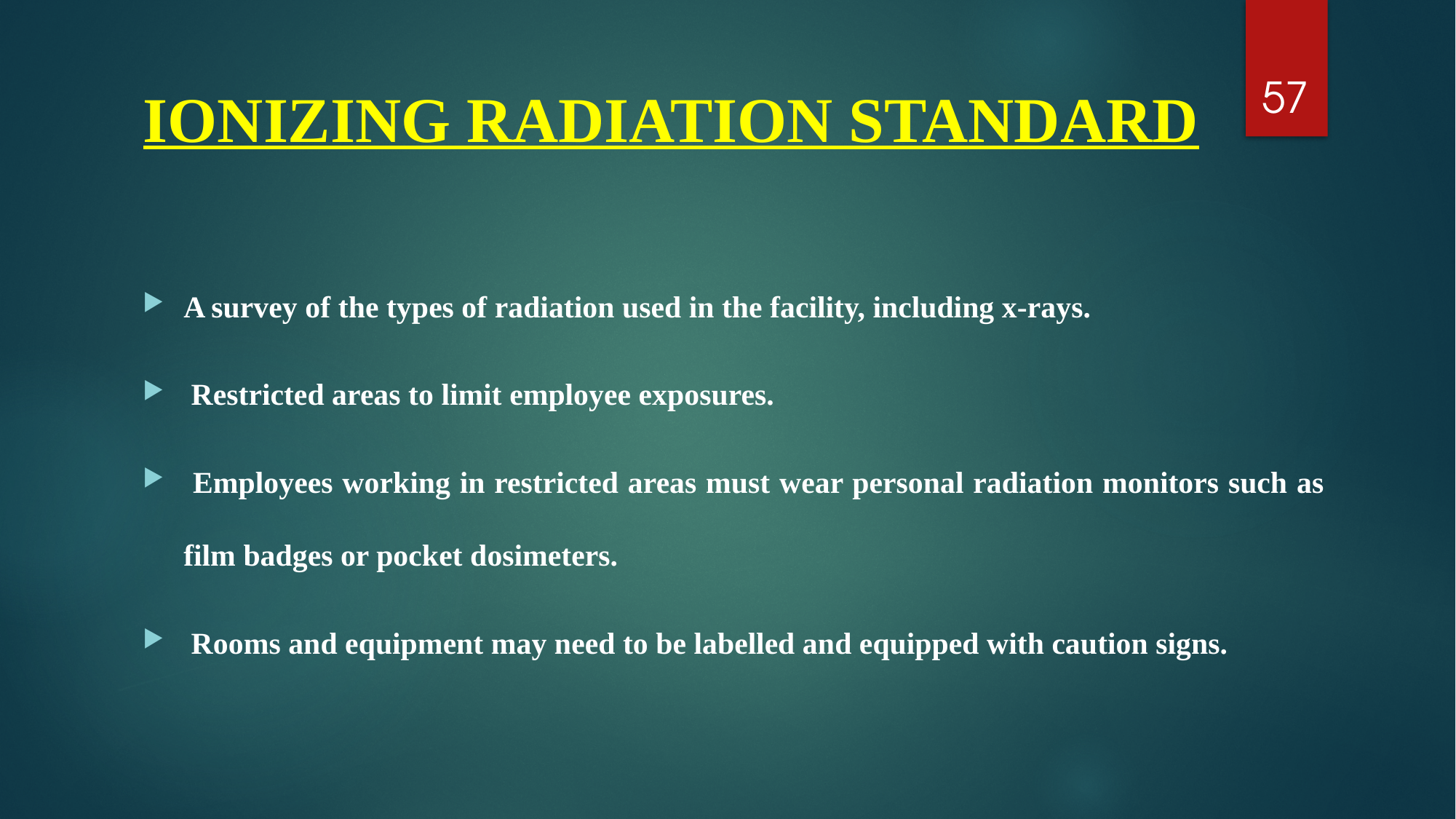

57
# IONIZING RADIATION STANDARD
A survey of the types of radiation used in the facility, including x-rays.
 Restricted areas to limit employee exposures.
 Employees working in restricted areas must wear personal radiation monitors such as film badges or pocket dosimeters.
 Rooms and equipment may need to be labelled and equipped with caution signs.